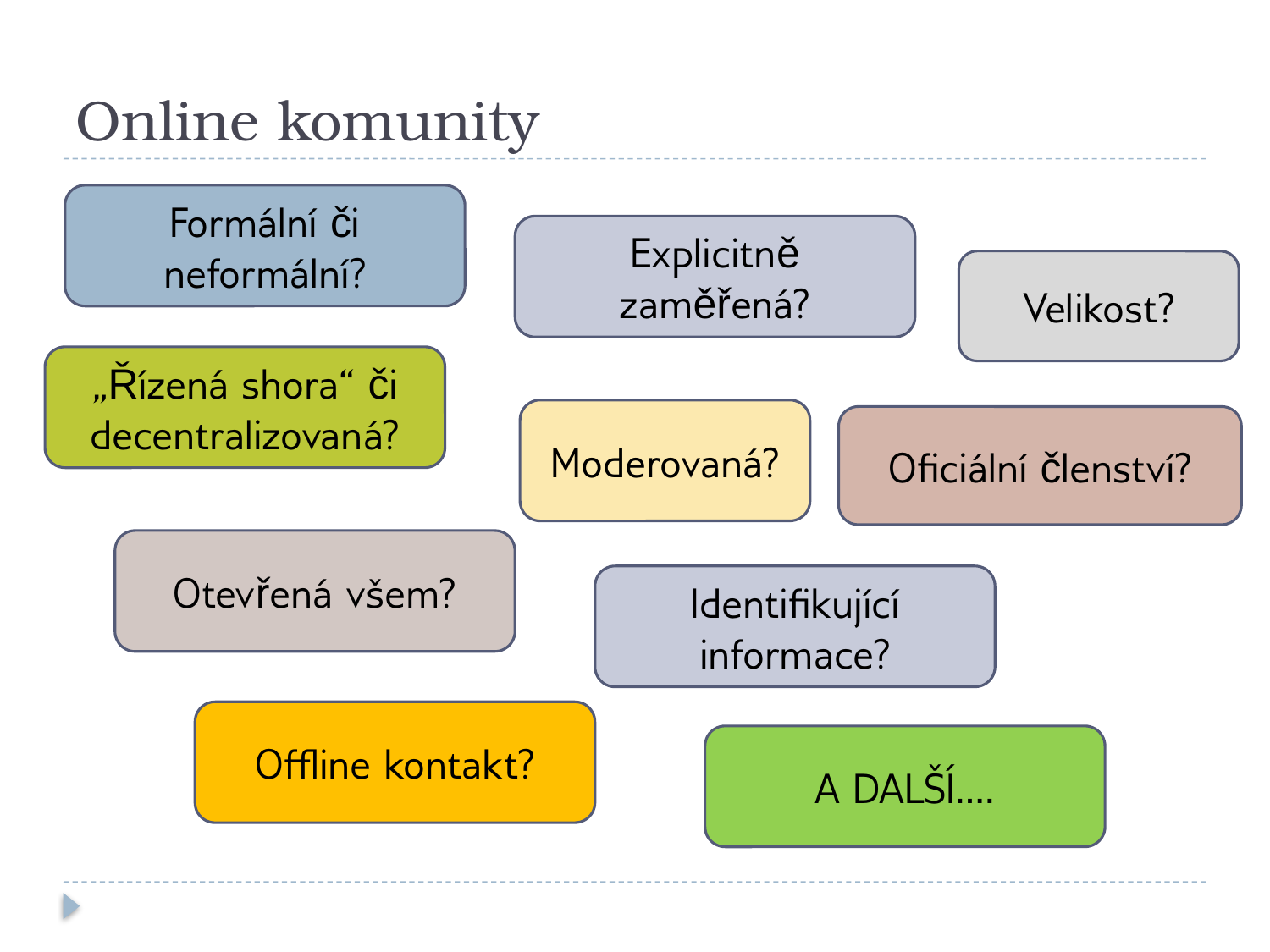

# Online komunity

Formální či neformální?
Explicitně zaměřená?
Velikost?
„Řízená shora“ či decentralizovaná?
Moderovaná?
Oficiální členství?
Otevřená všem?
Identifikující informace?
Offline kontakt?
A DALŠÍ….